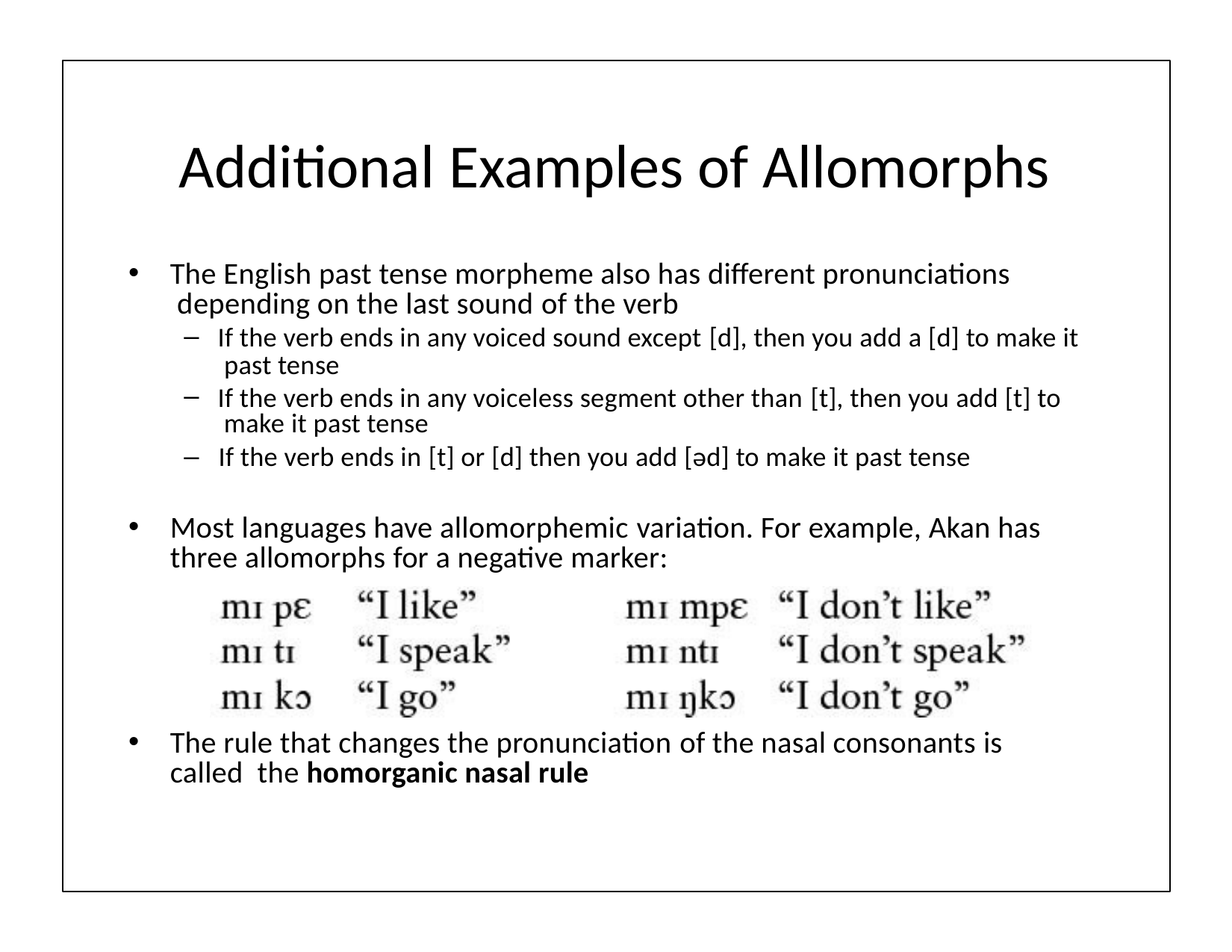

# Additional Examples of Allomorphs
The English past tense morpheme also has diﬀerent pronunciations  depending on the last sound of the verb
If the verb ends in any voiced sound except [d], then you add a [d] to make it  past tense
If the verb ends in any voiceless segment other than [t], then you add [t] to  make it past tense
If the verb ends in [t] or [d] then you add [əd] to make it past tense

Most languages have allomorphemic variation. For example, Akan has  three allomorphs for a negative marker:
The rule that changes the pronunciation of the nasal consonants is called  the homorganic nasal rule